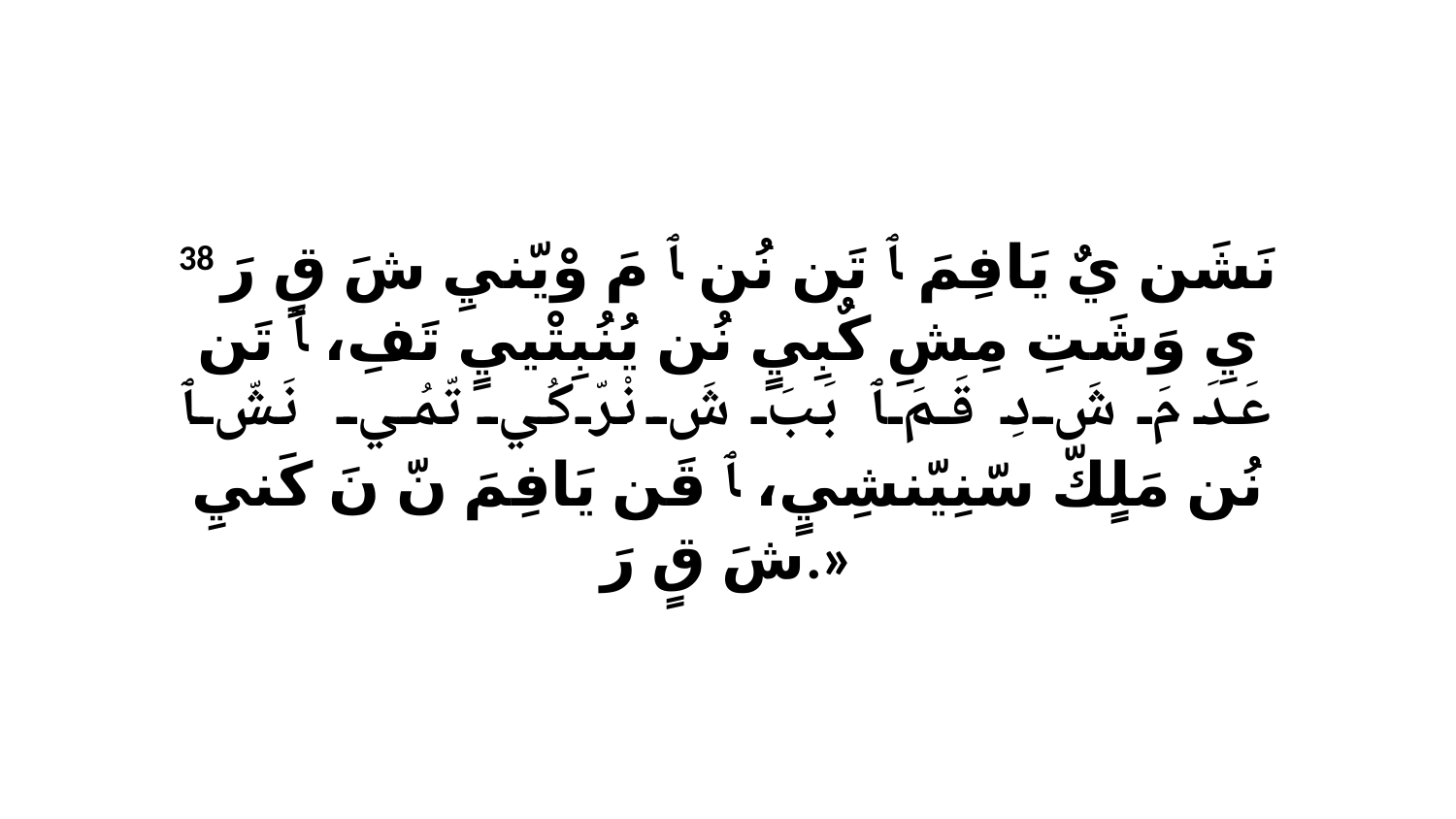

38 نَشَن يٌ يَافِمَ ﭑ تَن نُن ﭑ مَ وْيّنيِ شَ قٍ رَ يِ وَشَتِ مِشِ كٌبِيٍ نُن يُنُبِتْييٍ تَفِ، ﭑ تَن عَدَ مَ شَ دِ قَمَ ﭑ بَبَ شَ نْرّ كُي تّمُي نَشّ ﭑ نُن مَلٍكّ سّنِيّنشِيٍ، ﭑ قَن يَافِمَ نّ نَ كَنيِ شَ قٍ رَ.»